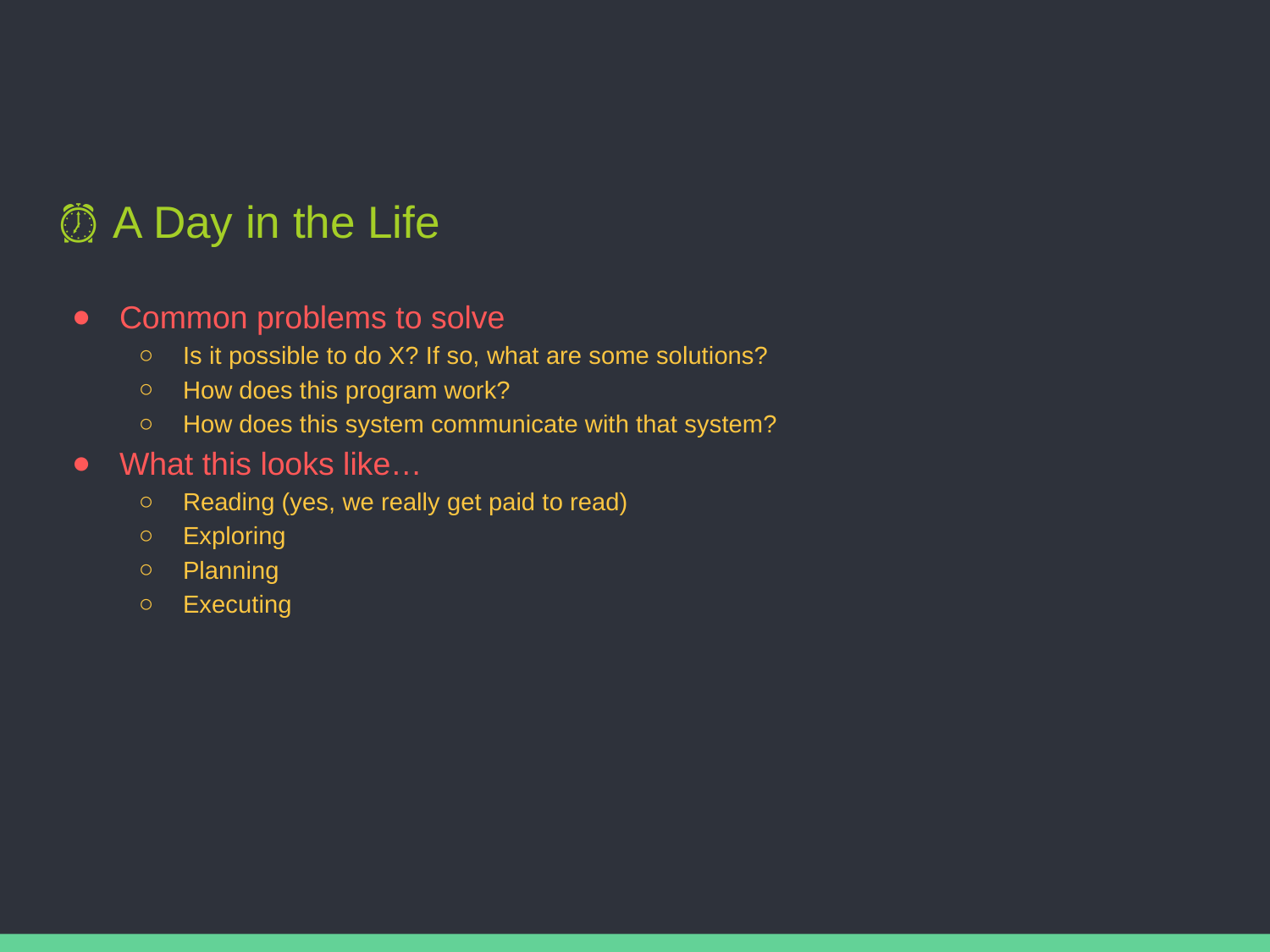

# ⏰ A Day in the Life
Common problems to solve
Is it possible to do X? If so, what are some solutions?
How does this program work?
How does this system communicate with that system?
What this looks like…
Reading (yes, we really get paid to read)
Exploring
Planning
Executing